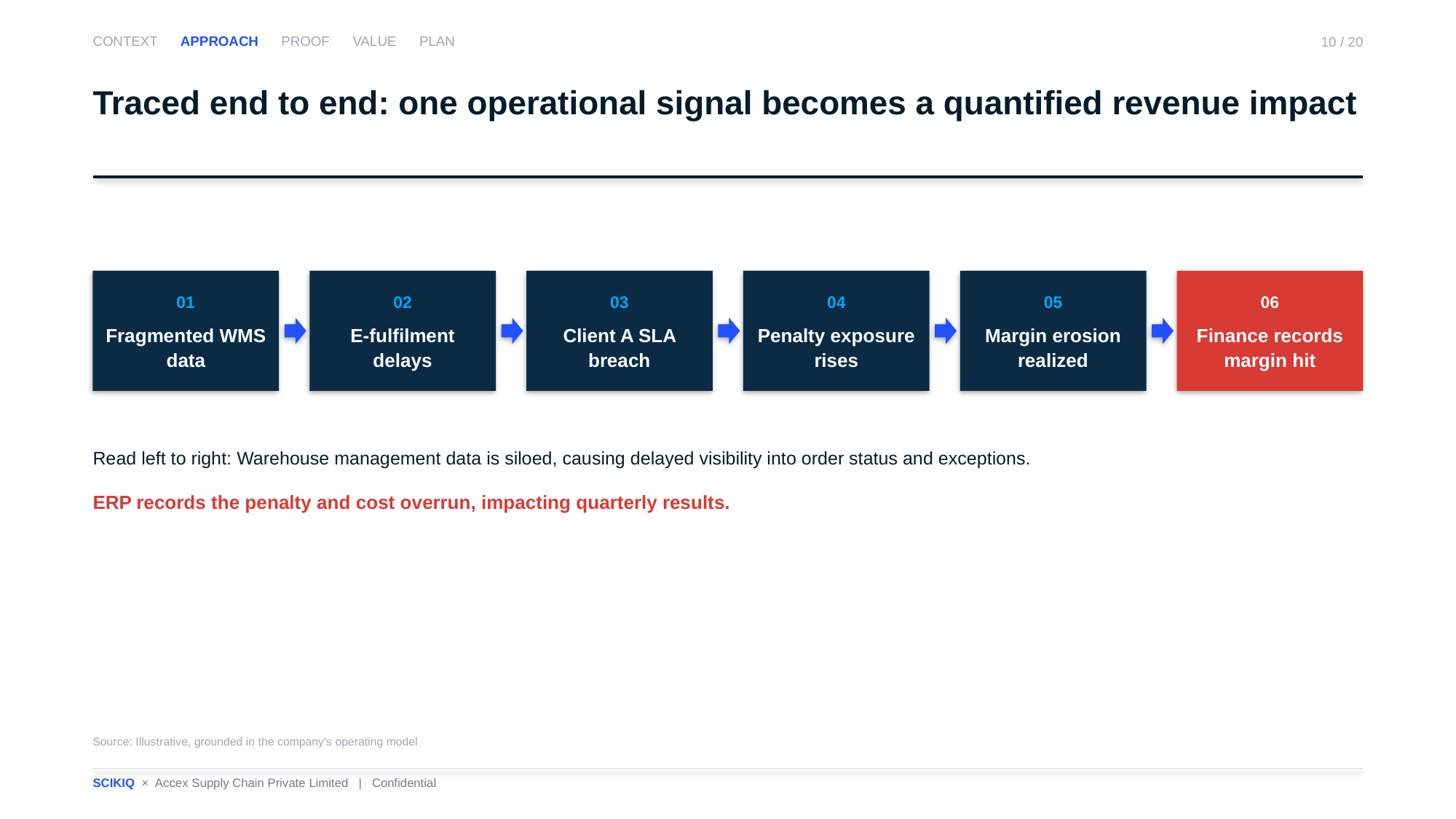

CONTEXT      APPROACH      PROOF      VALUE      PLAN
10 / 20
Traced end to end: one operational signal becomes a quantified revenue impact

01
Fragmented WMS data

02
E-fulfilment delays

03
Client A SLA breach

04
Penalty exposure rises

05
Margin erosion realized

06
Finance records margin hit

Read left to right: Warehouse management data is siloed, causing delayed visibility into order status and exceptions.
ERP records the penalty and cost overrun, impacting quarterly results.
Source: Illustrative, grounded in the company's operating model
SCIKIQ  ×  Accex Supply Chain Private Limited   |   Confidential